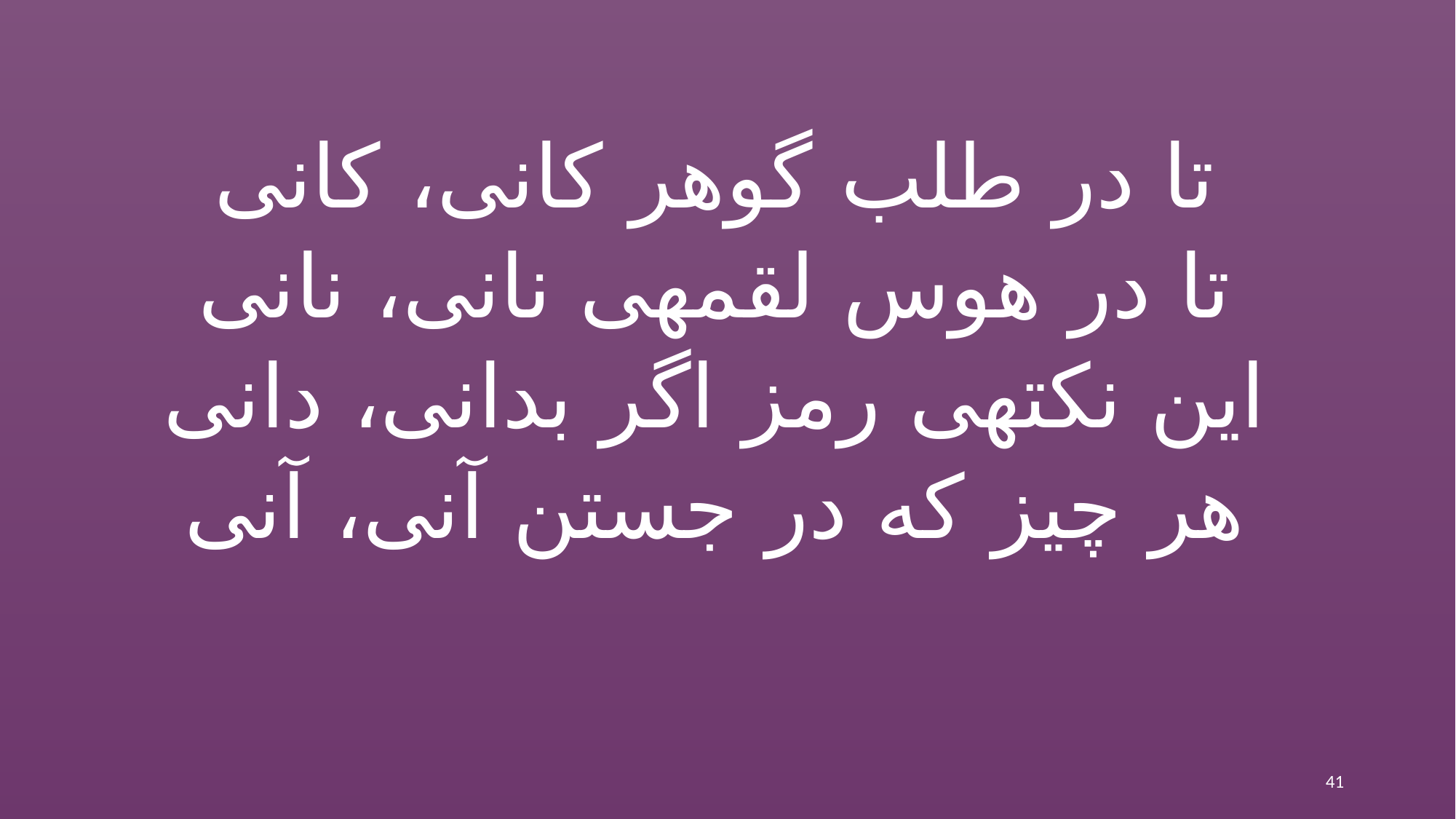

تا در طلب گوهر کانی، کانی
تا در هوس لقمه‏ی نانی، نانی
این نکته‏ی رمز اگر بدانی، دانی
هر چیز که در جستن آنی، آنی
41